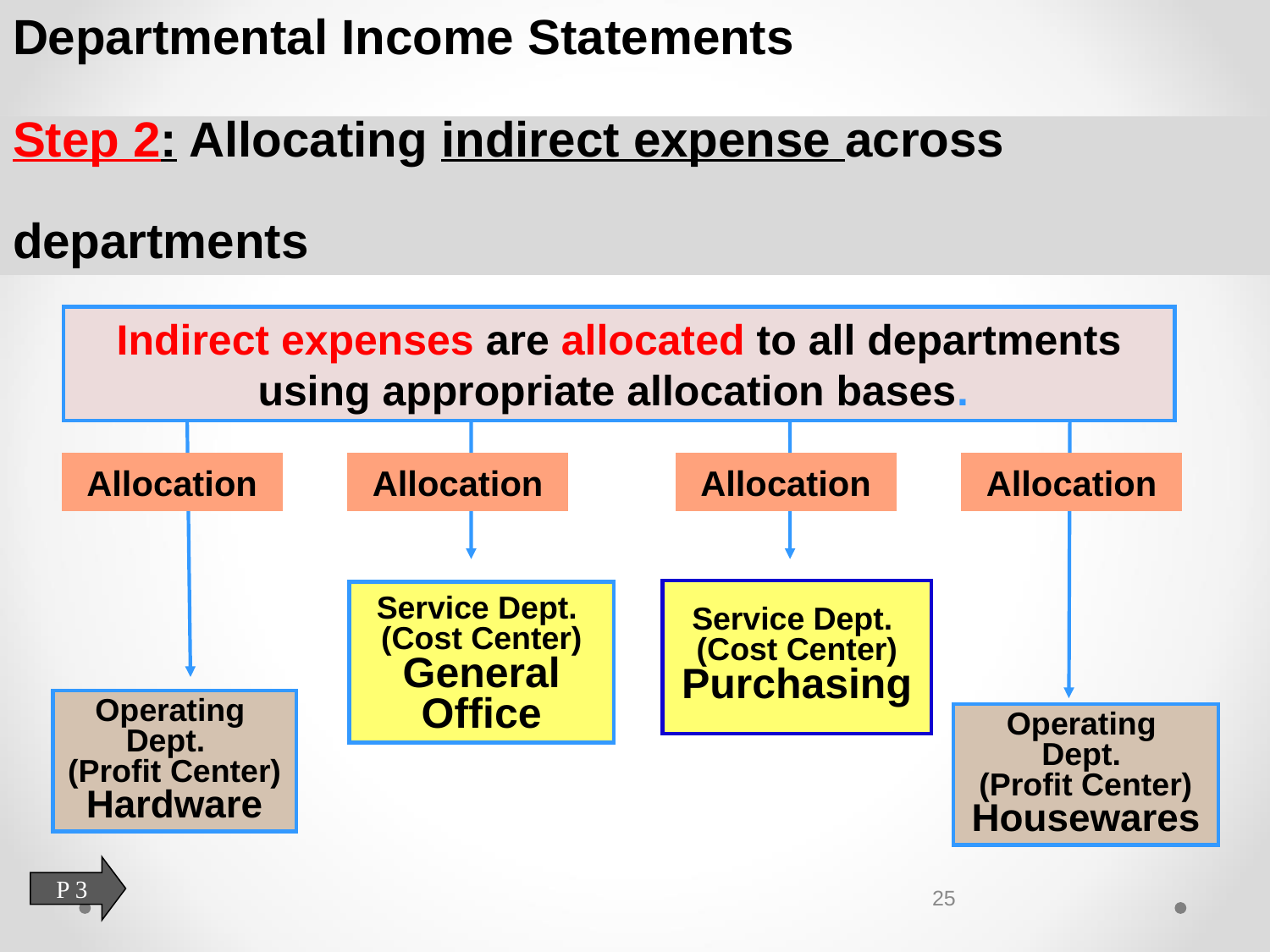

# Departmental Income Statements Step 2: Allocating indirect expense across departments
Indirect expenses are allocated to all departments
using appropriate allocation bases.

Allocation
Allocation
Allocation
Allocation
Service Dept.
(Cost Center) Purchasing

Service Dept.
(Cost Center) General Office
Operating
Dept.
(Profit Center)
Hardware
Operating
Dept.
(Profit Center) Housewares
P 3
25